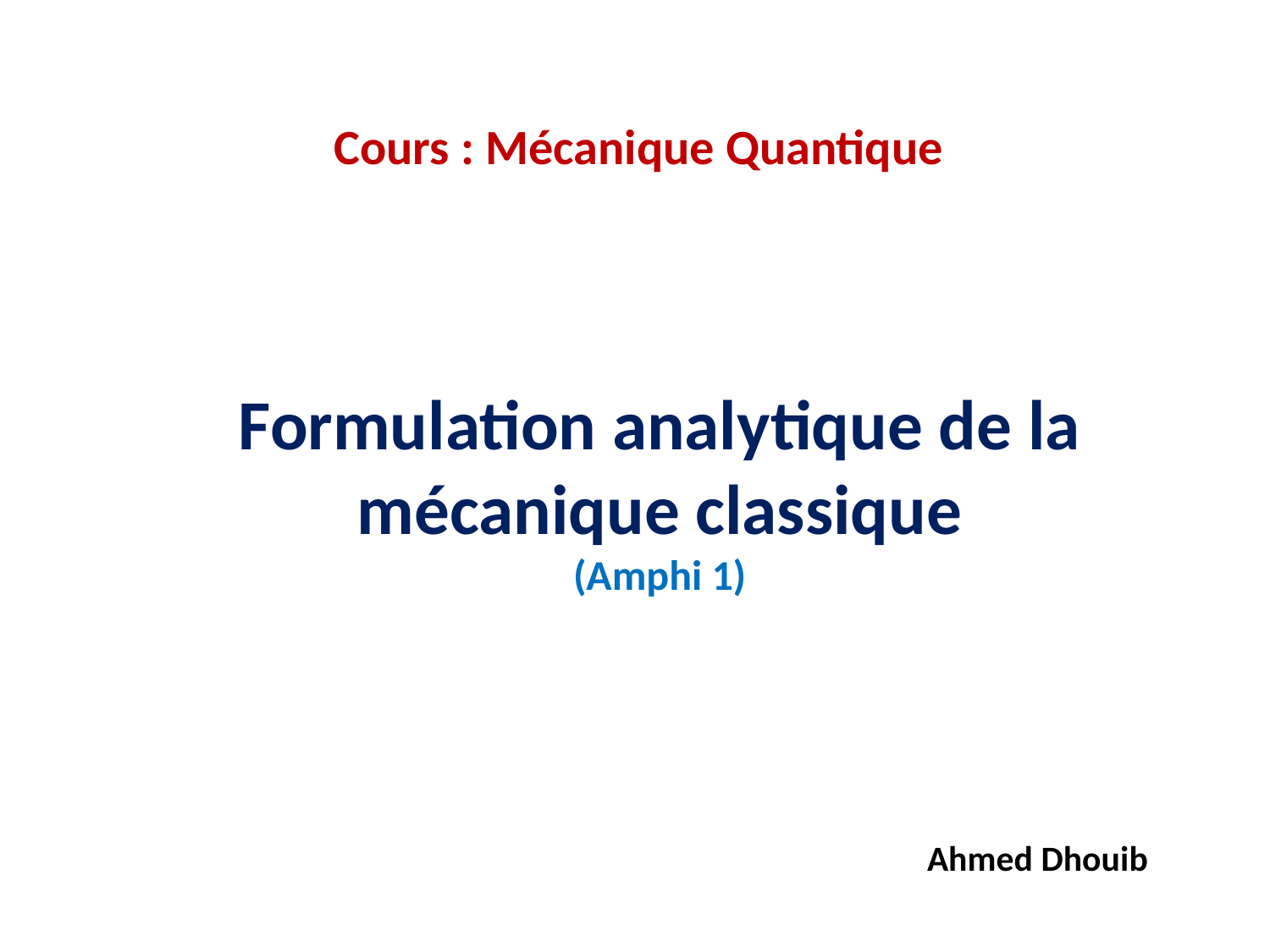

Cours : Mécanique Quantique
Formulation analytique de la
mécanique classique
(Amphi 1)

Ahmed Dhouib